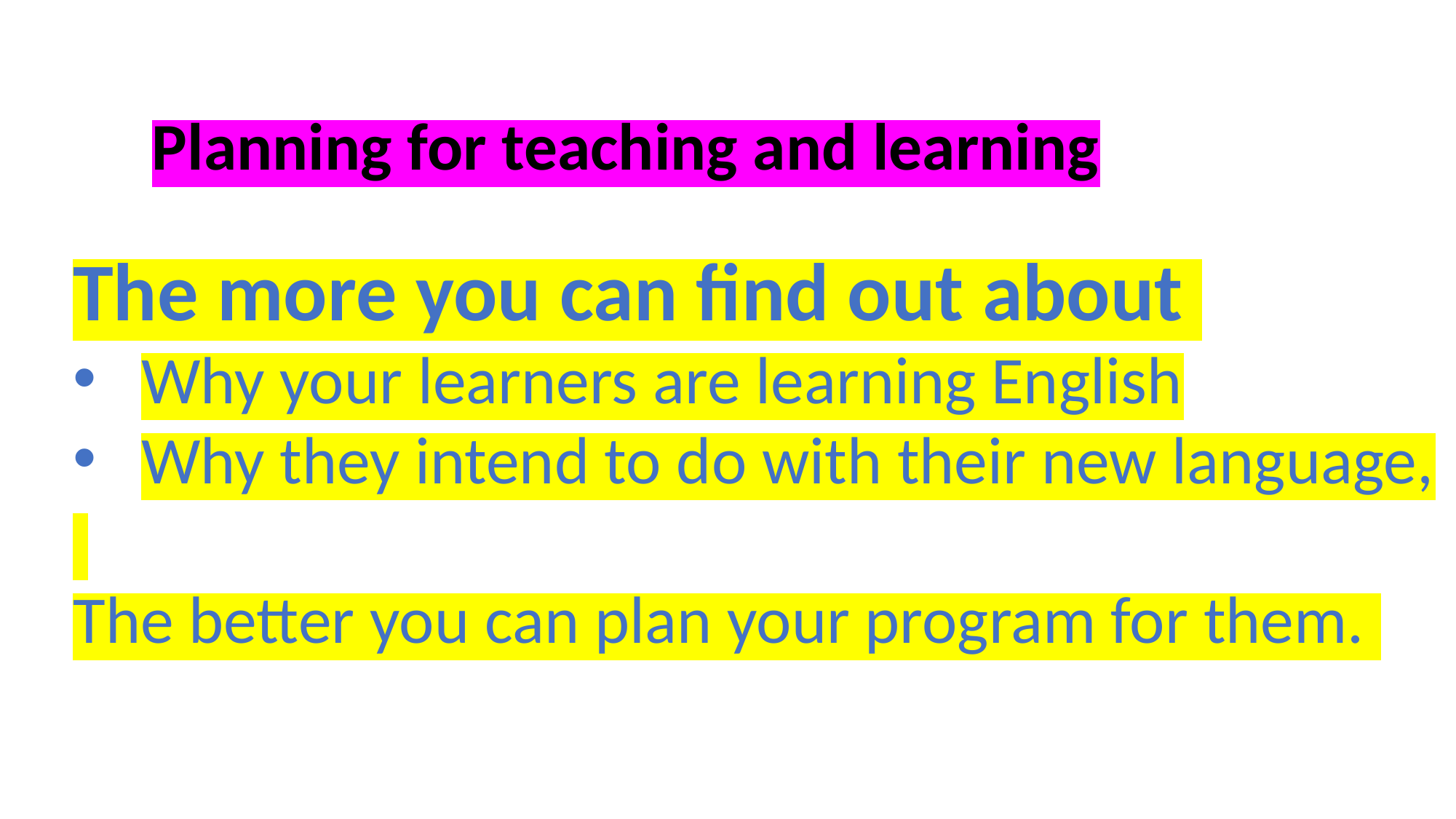

Planning for teaching and learning
The more you can find out about
Why your learners are learning English
Why they intend to do with their new language,

The better you can plan your program for them.